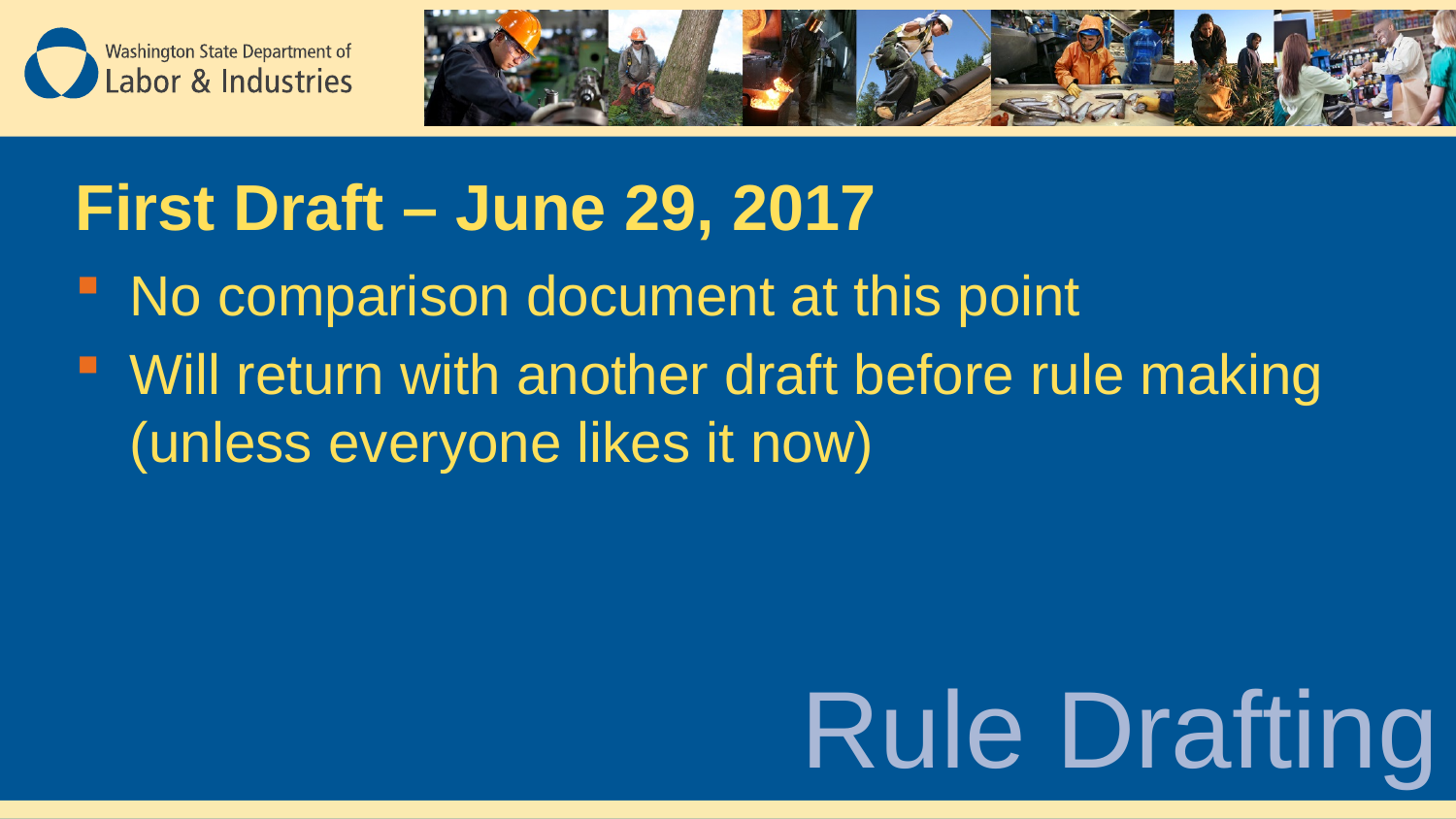

# First Draft – June 29, 2017
No comparison document at this point
Will return with another draft before rule making
(unless everyone likes it now)
Rule Drafting